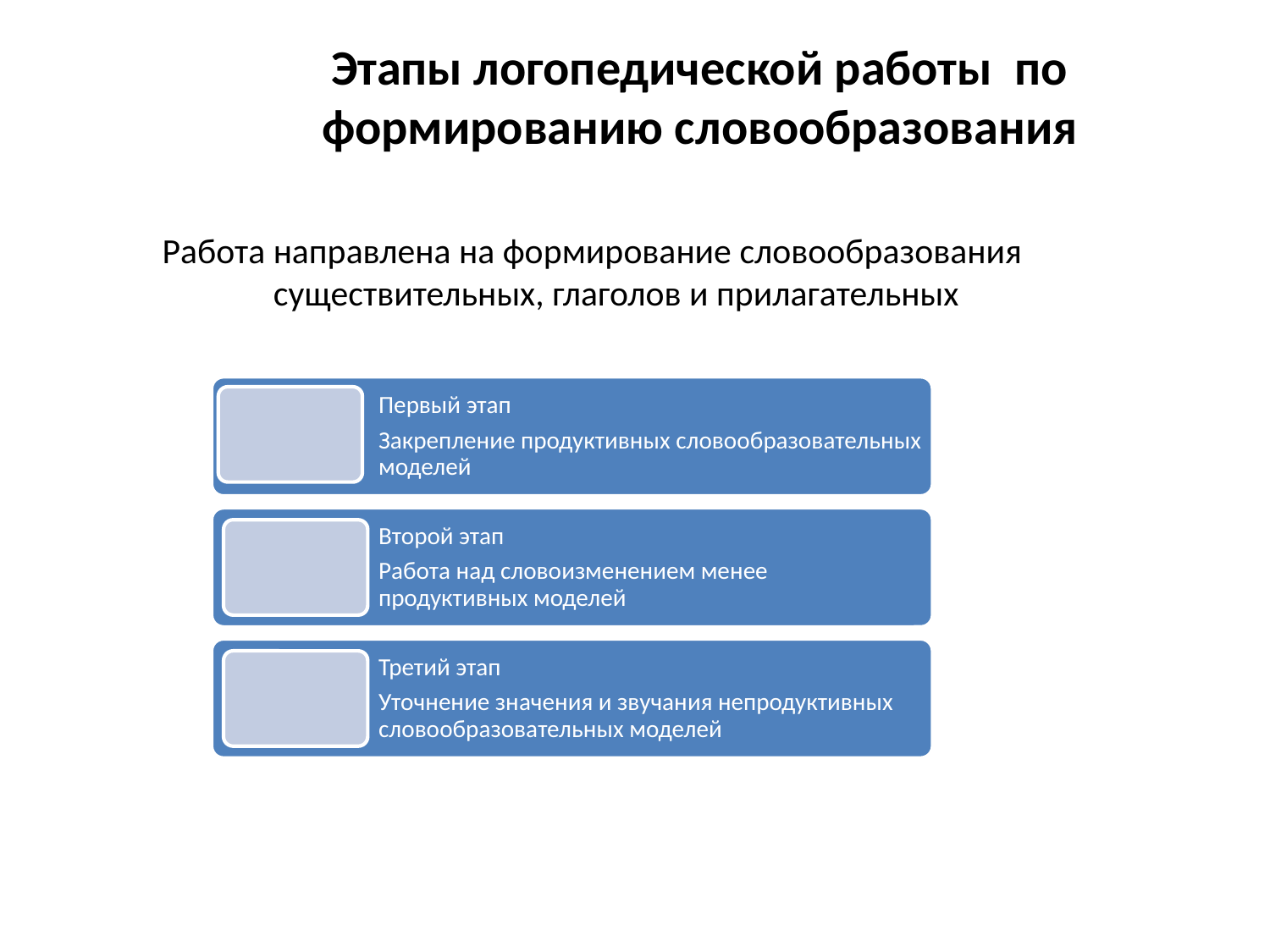

Этапы логопедической работы  по формированию словообразования
Работа направлена на формирование словообразования существительных, глаголов и прилагательных

Первый этап
Закрепление продуктивных словообразовательных моделей
Второй этап
Работа над словоизменением менее продуктивных моделей
Третий этап
Уточнение значения и звучания непродуктивных словообразовательных моделей